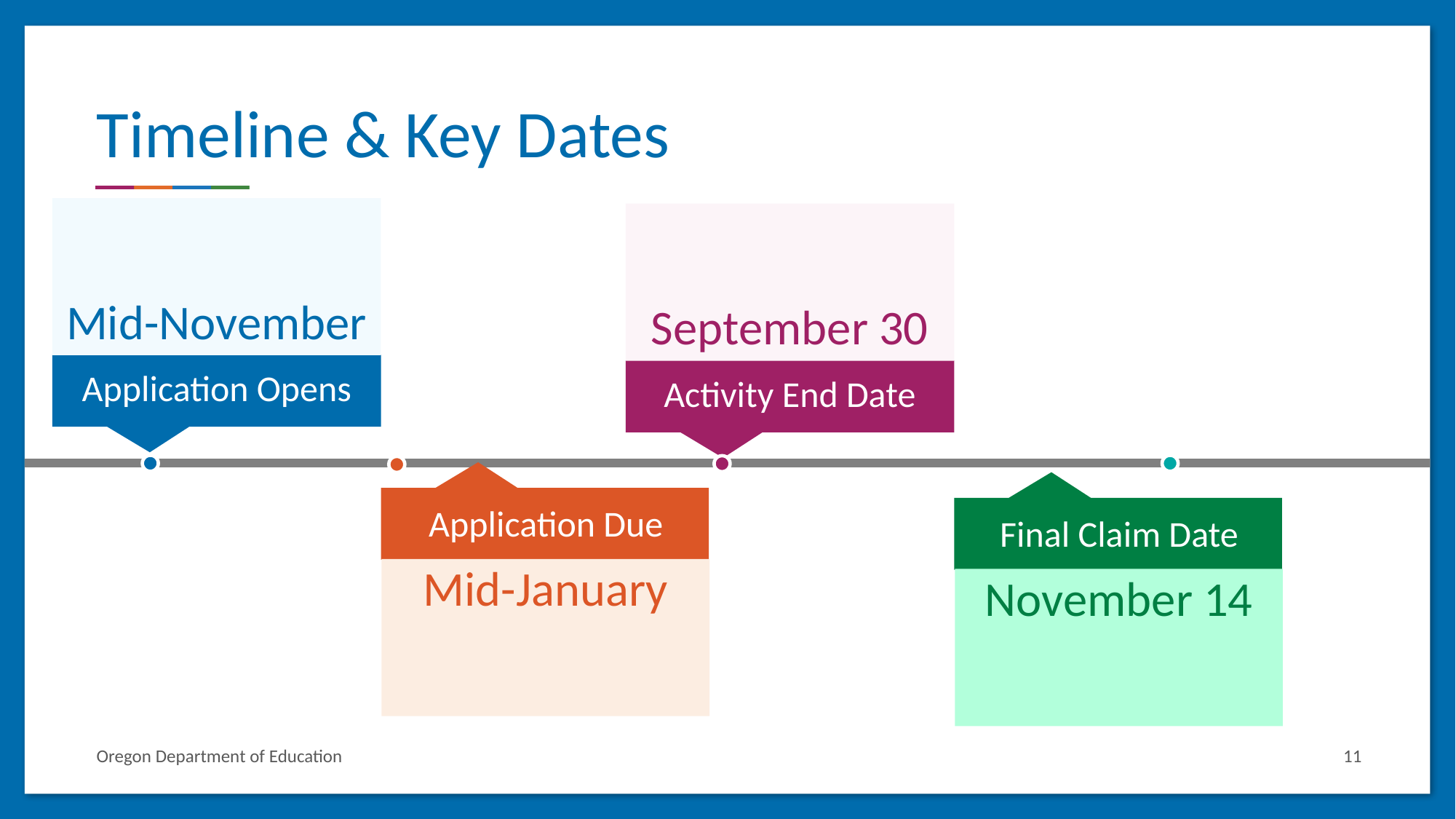

# Timeline & Key Dates
Mid-November

Application Opens
September 30

Activity End Date

Application Due
Mid-January

Final Claim Date
November 14
Oregon Department of Education
11